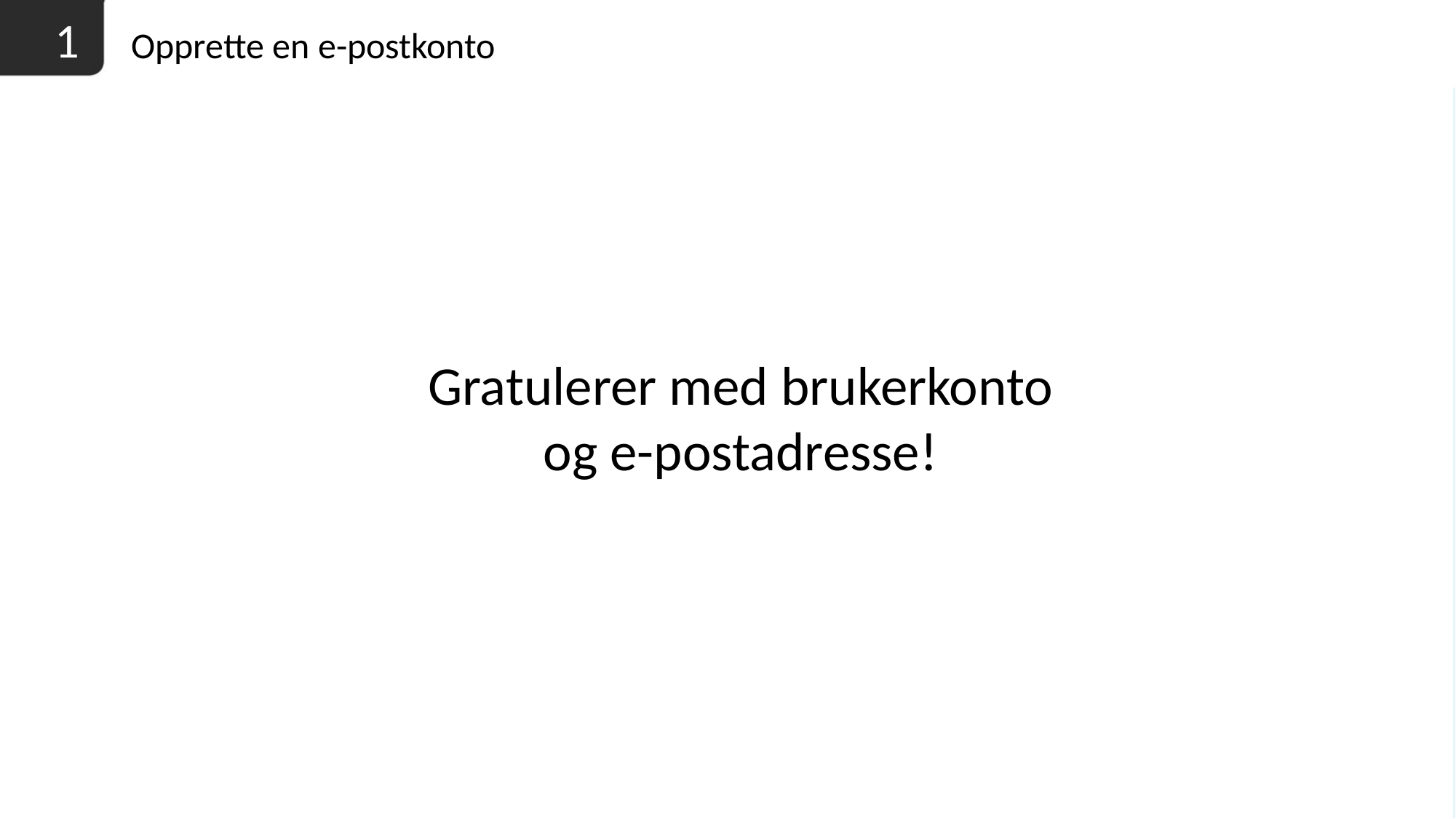

1
# Opprette en e-postkonto
Gratulerer med brukerkonto og e-postadresse!